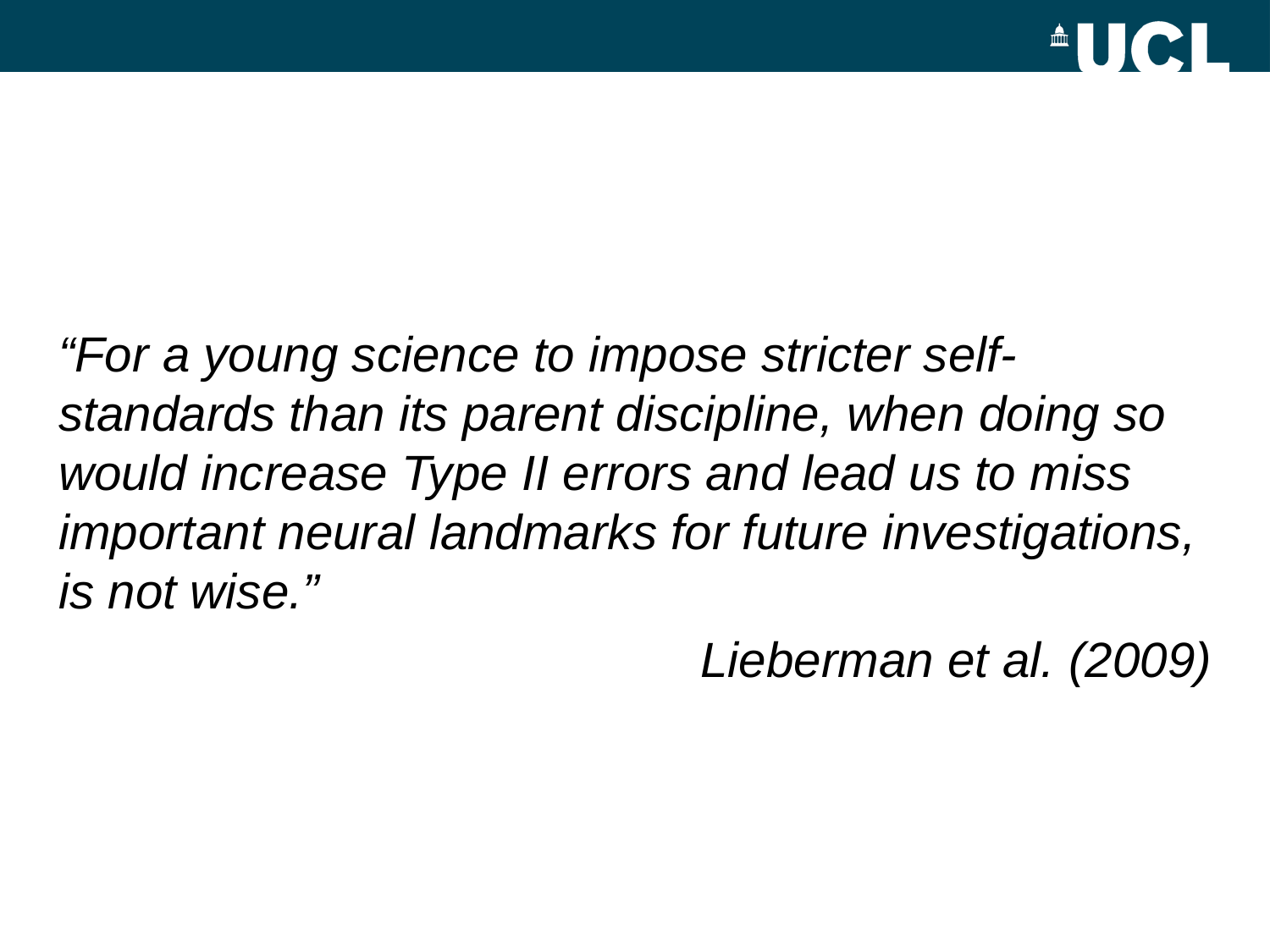

#
“For a young science to impose stricter self-standards than its parent discipline, when doing so would increase Type II errors and lead us to miss important neural landmarks for future investigations, is not wise.”
Lieberman et al. (2009)